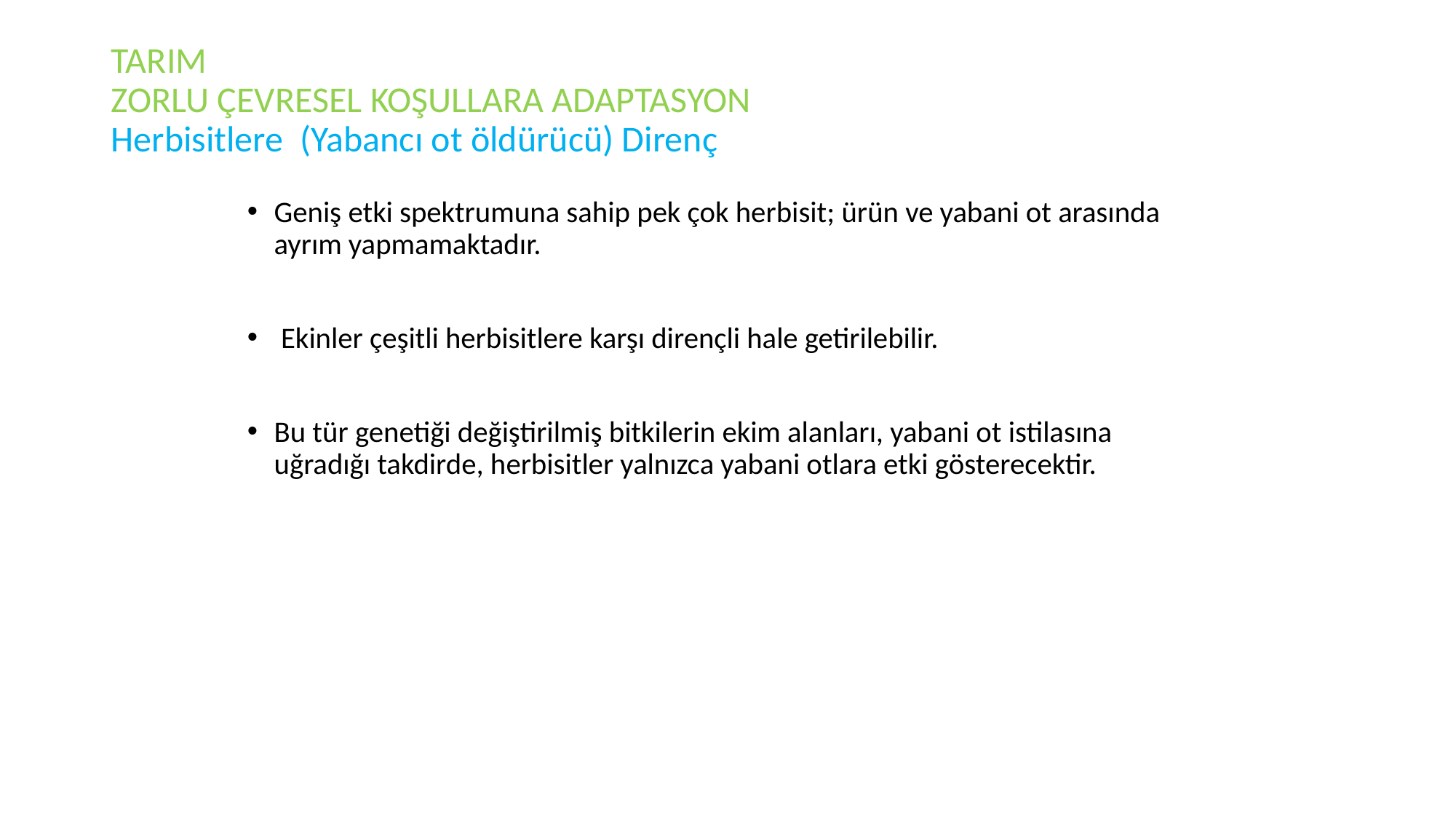

# TARIM ZORLU ÇEVRESEL KOŞULLARA ADAPTASYON Herbisitlere  (Yabancı ot öldürücü) Direnç
Geniş etki spektrumuna sahip pek çok herbisit; ürün ve yabani ot arasında ayrım yapmamaktadır.

 Ekinler çeşitli herbisitlere karşı dirençli hale getirilebilir.

Bu tür genetiği değiştirilmiş bitkilerin ekim alanları, yabani ot istilasına uğradığı takdirde, herbisitler yalnızca yabani otlara etki gösterecektir.